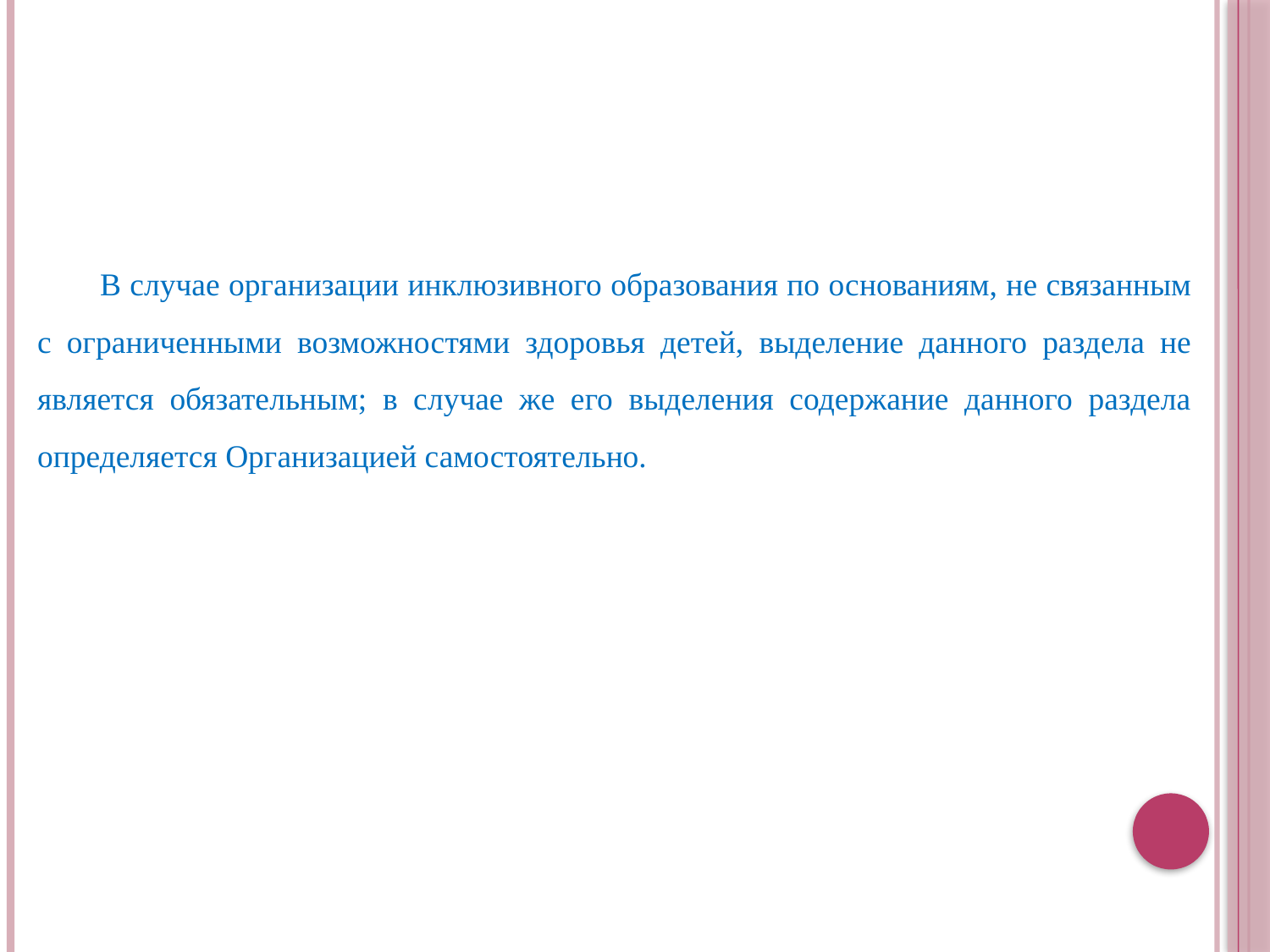

В случае организации инклюзивного образования по основаниям, не связанным с ограниченными возможностями здоровья детей, выделение данного раздела не является обязательным; в случае же его выделения содержание данного раздела определяется Организацией самостоятельно.